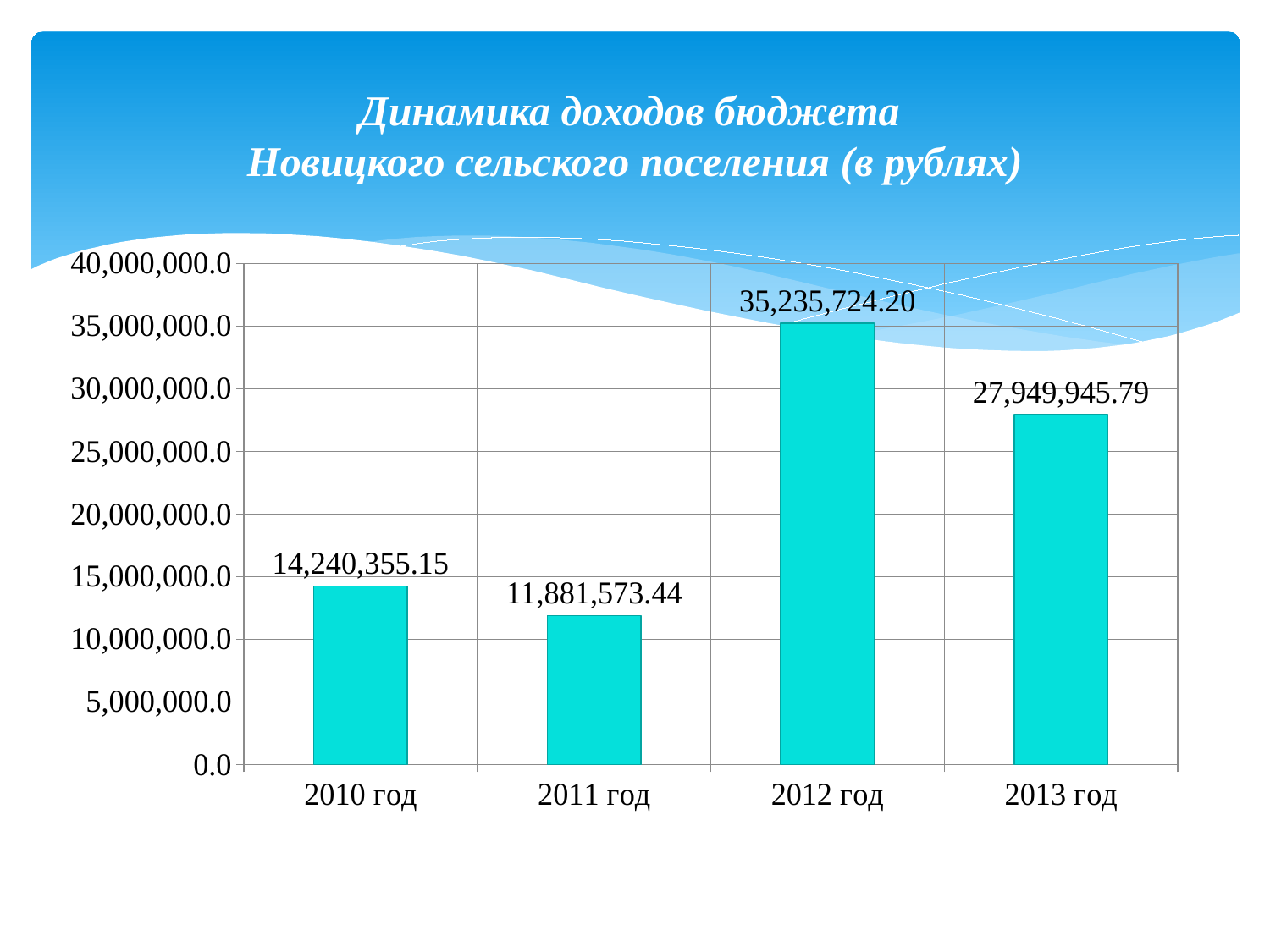

# Динамика доходов бюджета Новицкого сельского поселения (в рублях)

### Chart

| Category | Ряд 1 |
|---|---|
| 2010 год | 14240355.15 |
| 2011 год | 11881573.44 |
| 2012 год | 35235724.2 |
| 2013 год | 27949945.79 |